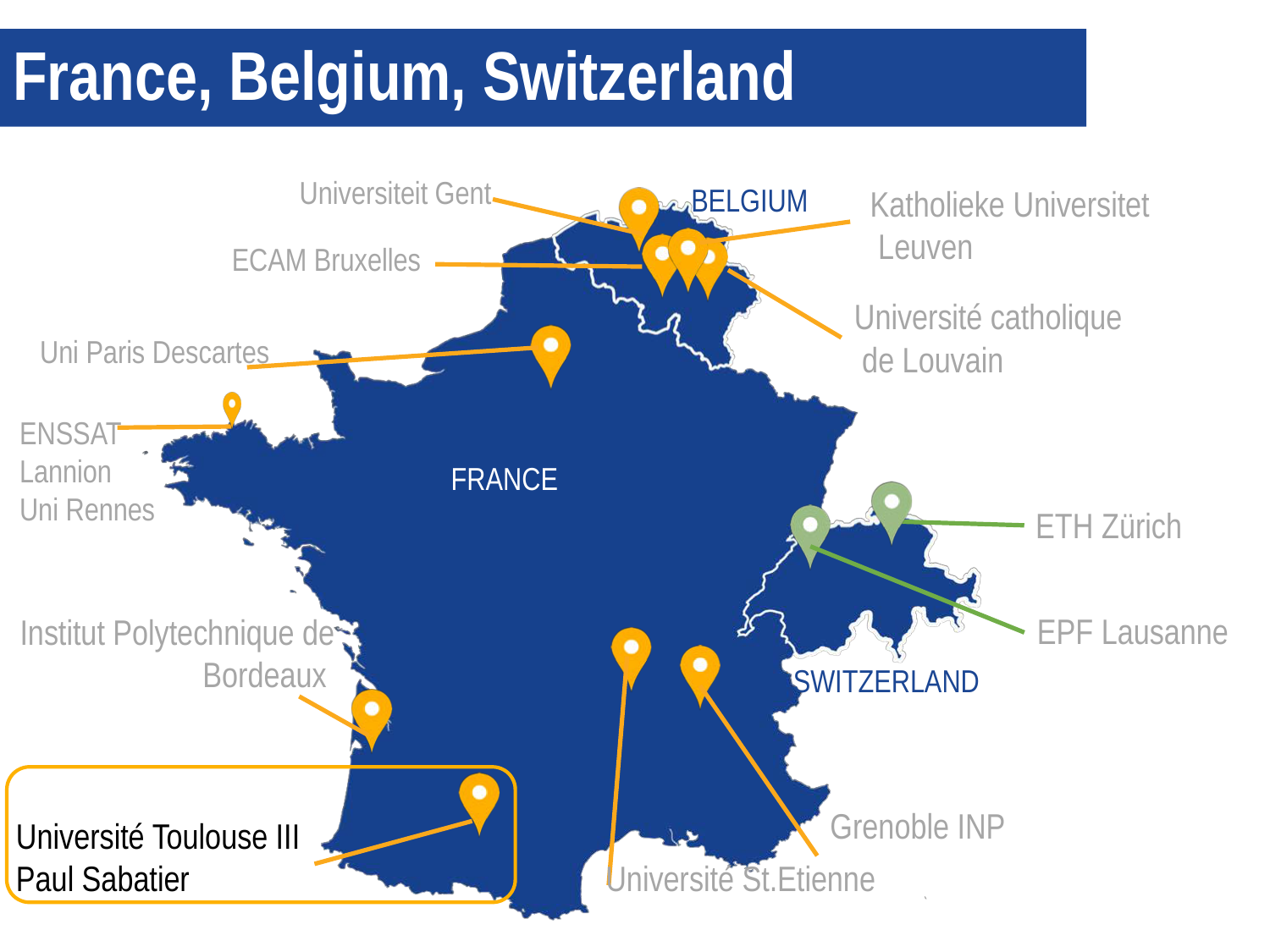

# France, Belgium, Switzerland

Universiteit Gent
BELGIUM
Katholieke Universitet  Leuven
Université catholique  de Louvain

ECAM Bruxelles

Uni Paris Descartes

ENSSAT  Lannion
Uni Rennes
FRANCE

ETH Zürich

EPF Lausanne
SWITZERLAND

Grenoble INP
Université St.Etienne

Institut Polytechnique de
Bordeaux

Université Toulouse III Paul Sabatier